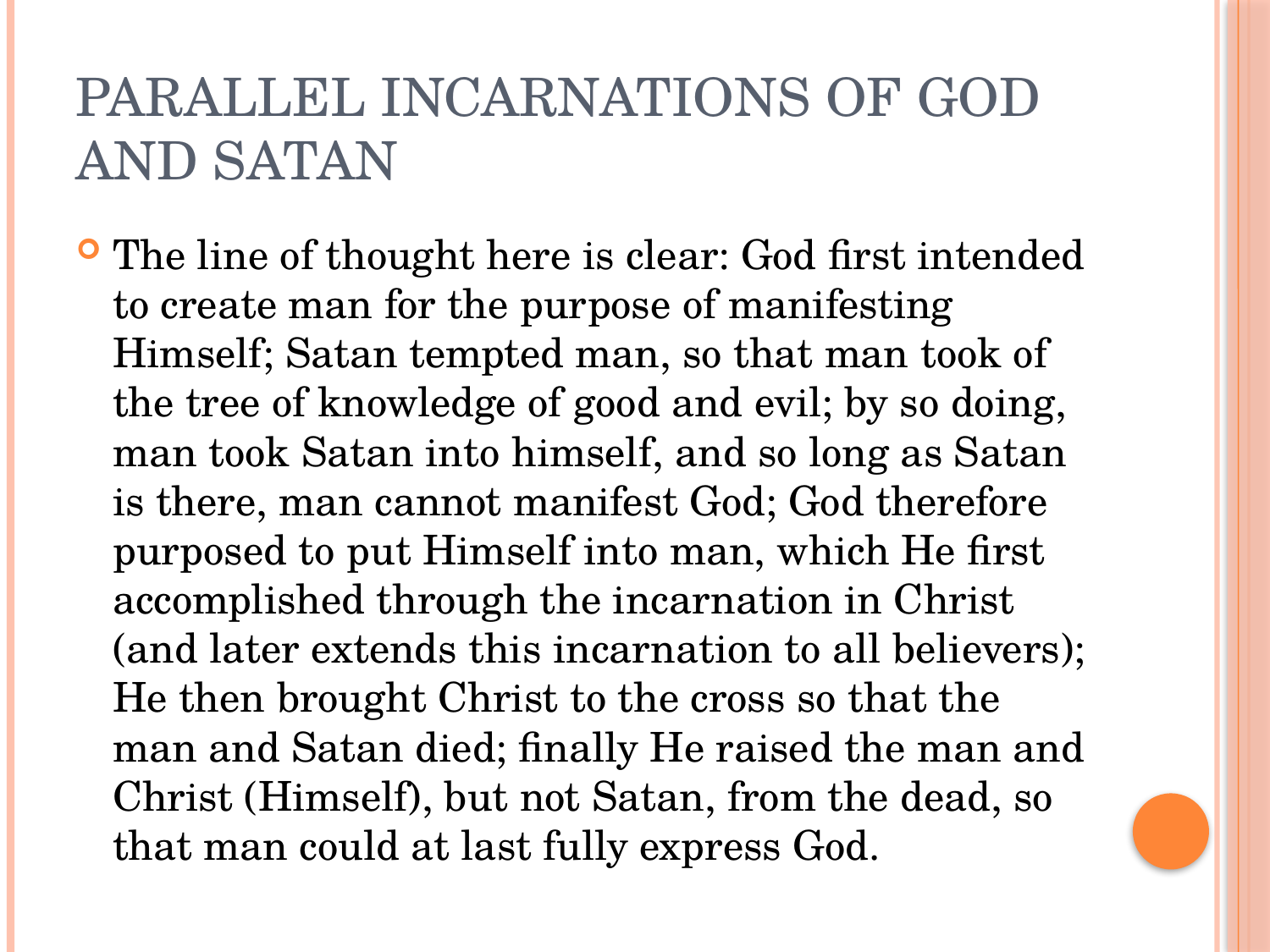

# Parallel incarnations of God and Satan
The line of thought here is clear: God first intended to create man for the purpose of manifesting Himself; Satan tempted man, so that man took of the tree of knowledge of good and evil; by so doing, man took Satan into himself, and so long as Satan is there, man cannot manifest God; God therefore purposed to put Himself into man, which He first accomplished through the incarnation in Christ (and later extends this incarnation to all believers); He then brought Christ to the cross so that the man and Satan died; finally He raised the man and Christ (Himself), but not Satan, from the dead, so that man could at last fully express God.